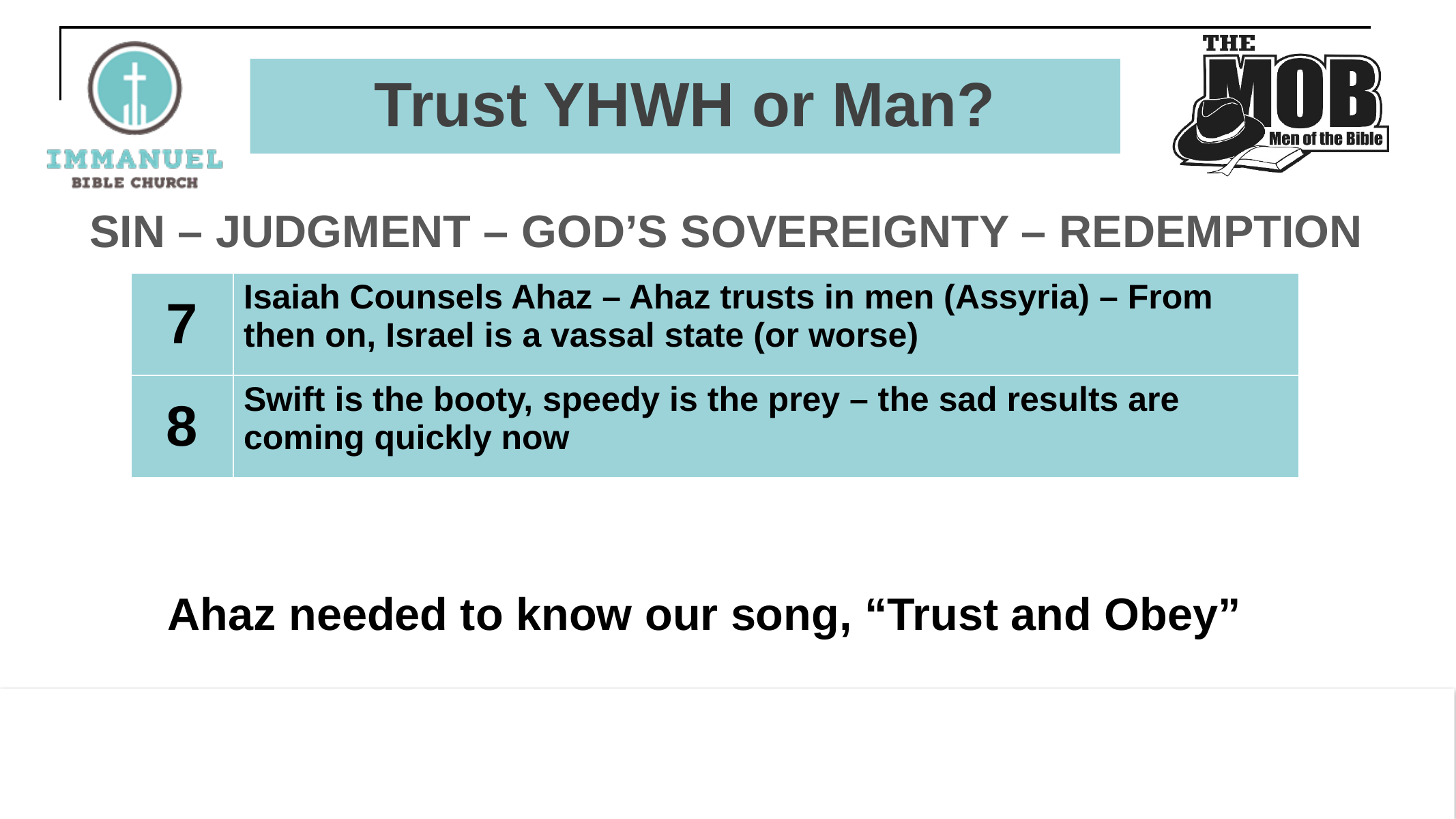

# Trust YHWH or Man?
SIN – JUDGMENT – GOD’S SOVEREIGNTY – REDEMPTION
| 7 | Isaiah Counsels Ahaz – Ahaz trusts in men (Assyria) – From then on, Israel is a vassal state (or worse) |
| --- | --- |
| 8 | Swift is the booty, speedy is the prey – the sad results are coming quickly now |
Ahaz needed to know our song, “Trust and Obey”
A